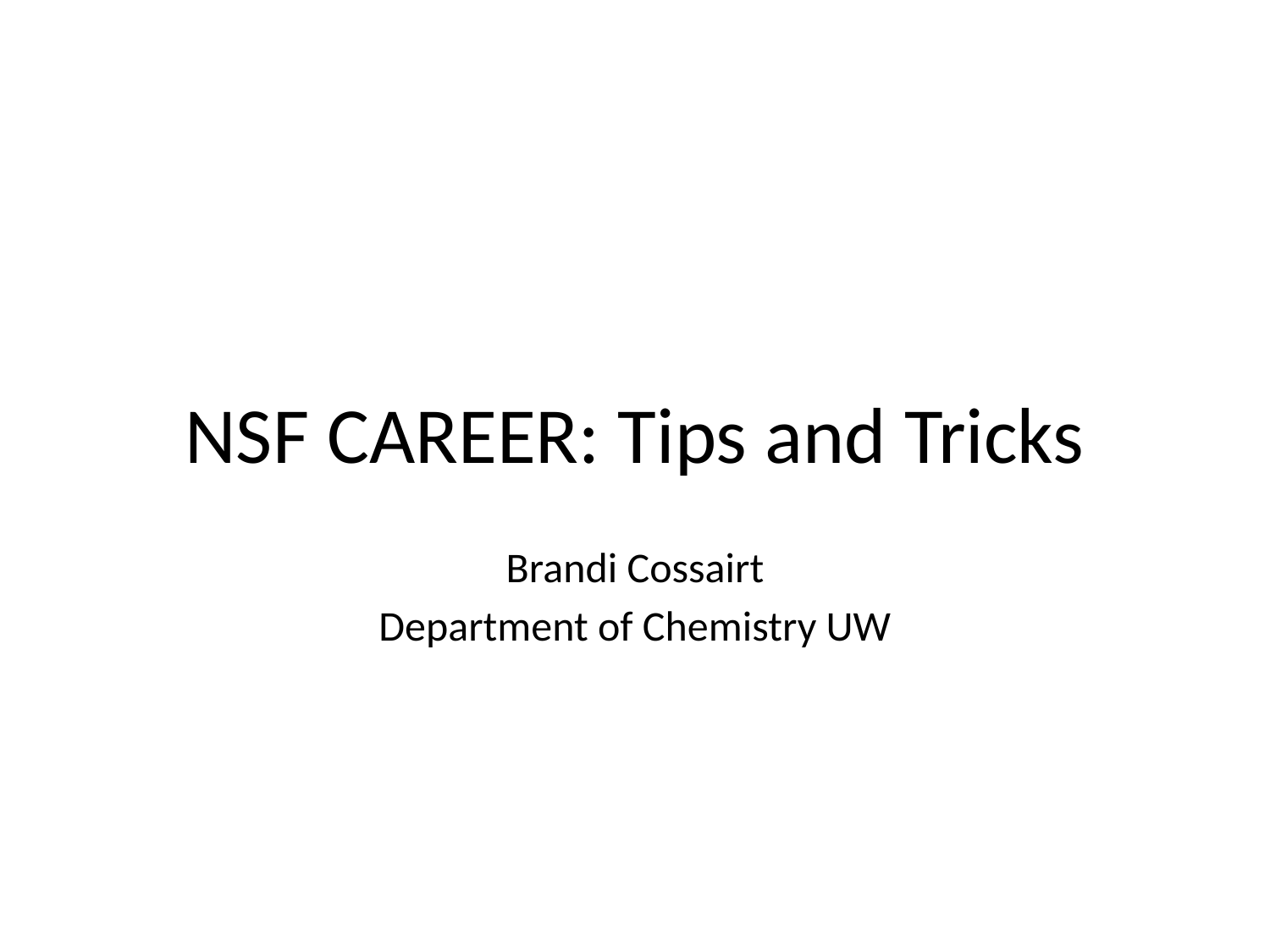

# NSF CAREER: Tips and Tricks
Brandi Cossairt
Department of Chemistry UW